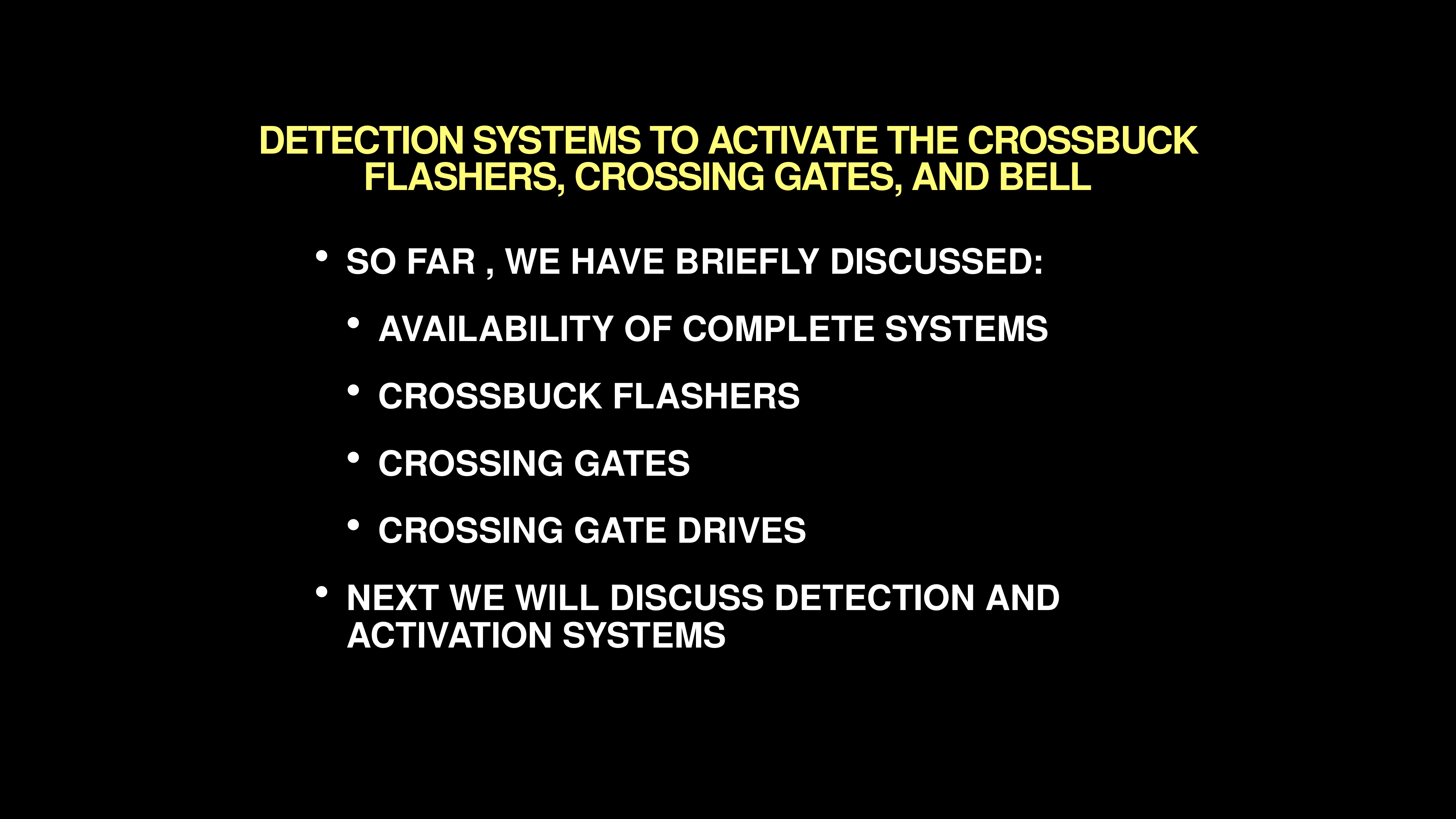

# DETECTION SYSTEMS TO ACTIVATE THE CROSSBUCK FLASHERS, CROSSING GATES, AND BELL
SO FAR , WE HAVE BRIEFLY DISCUSSED:
AVAILABILITY OF COMPLETE SYSTEMS
CROSSBUCK FLASHERS
CROSSING GATES
CROSSING GATE DRIVES
NEXT WE WILL DISCUSS DETECTION AND ACTIVATION SYSTEMS